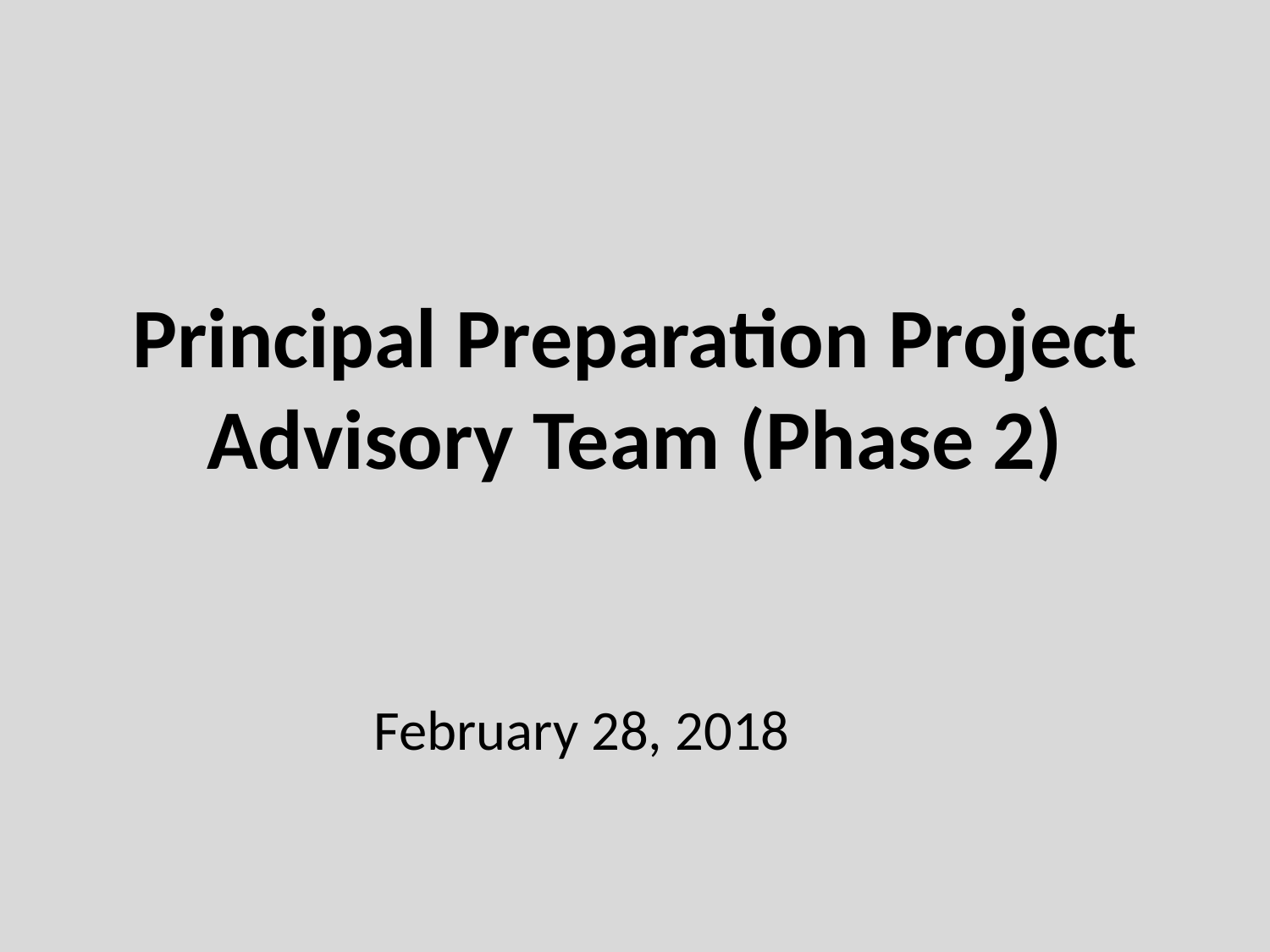

# Principal Preparation Project Advisory Team (Phase 2)
February 28, 2018